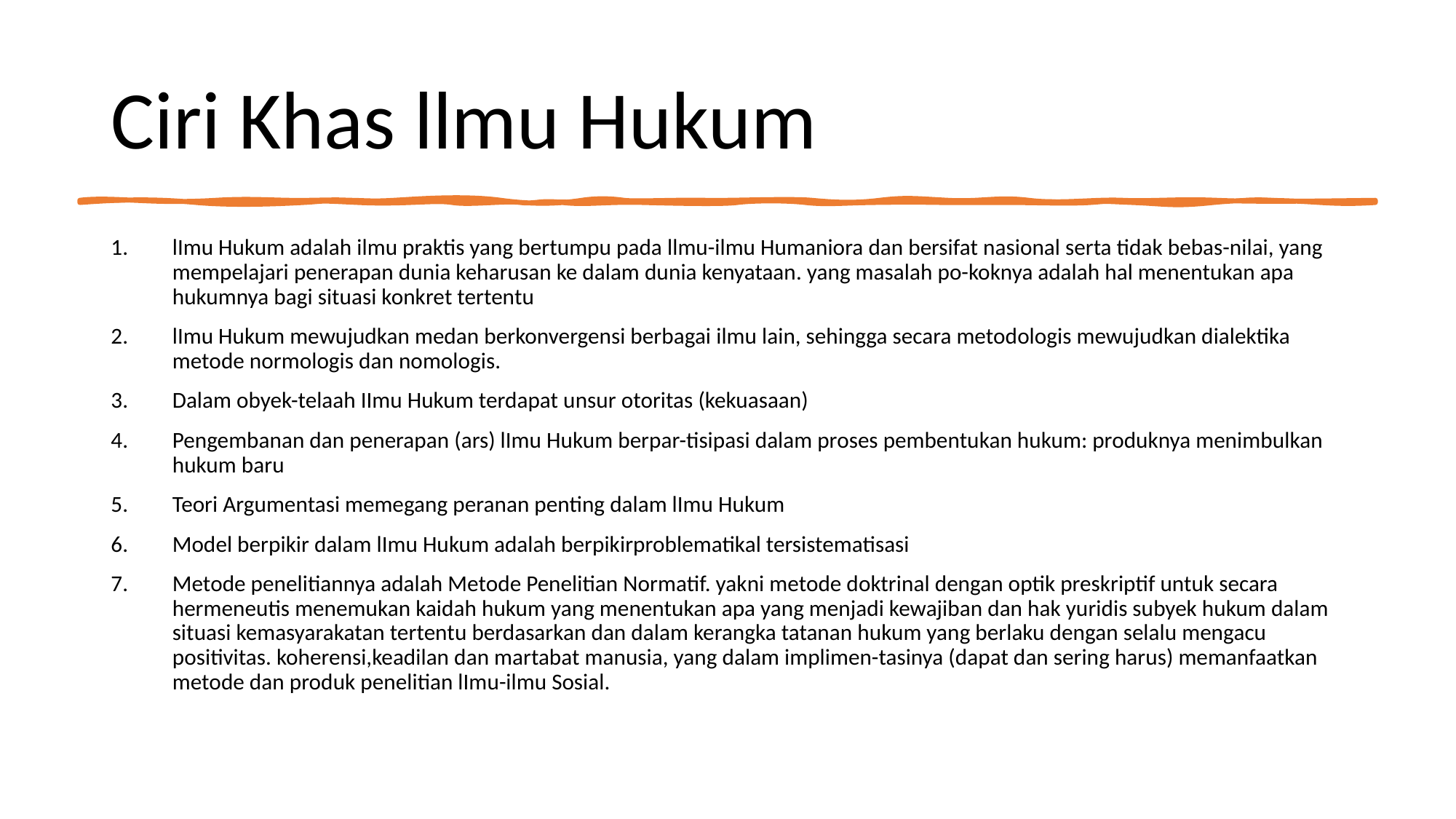

# Ciri Khas llmu Hukum

lImu Hukum adalah ilmu praktis yang bertumpu pada llmu-ilmu Humaniora dan bersifat nasional serta tidak bebas-nilai, yang mempelajari penerapan dunia keharusan ke dalam dunia kenyataan. yang masalah po-koknya adalah hal menentukan apa hukumnya bagi situasi konkret tertentu
lImu Hukum mewujudkan medan berkonvergensi berbagai ilmu lain, sehingga secara metodologis mewujudkan dialektika metode normologis dan nomologis.
Dalam obyek-telaah IImu Hukum terdapat unsur otoritas (kekuasaan)
Pengembanan dan penerapan (ars) lImu Hukum berpar-tisipasi dalam proses pembentukan hukum: produknya menimbulkan hukum baru
Teori Argumentasi memegang peranan penting dalam lImu Hukum
Model berpikir dalam lImu Hukum adalah berpikirproblematikal tersistematisasi
Metode penelitiannya adalah Metode Penelitian Normatif. yakni metode doktrinal dengan optik preskriptif untuk secara hermeneutis menemukan kaidah hukum yang menentukan apa yang menjadi kewajiban dan hak yuridis subyek hukum dalam situasi kemasyarakatan tertentu berdasarkan dan dalam kerangka tatanan hukum yang berlaku dengan selalu mengacu positivitas. koherensi,keadilan dan martabat manusia, yang dalam implimen-tasinya (dapat dan sering harus) memanfaatkan metode dan produk penelitian lImu-ilmu Sosial.